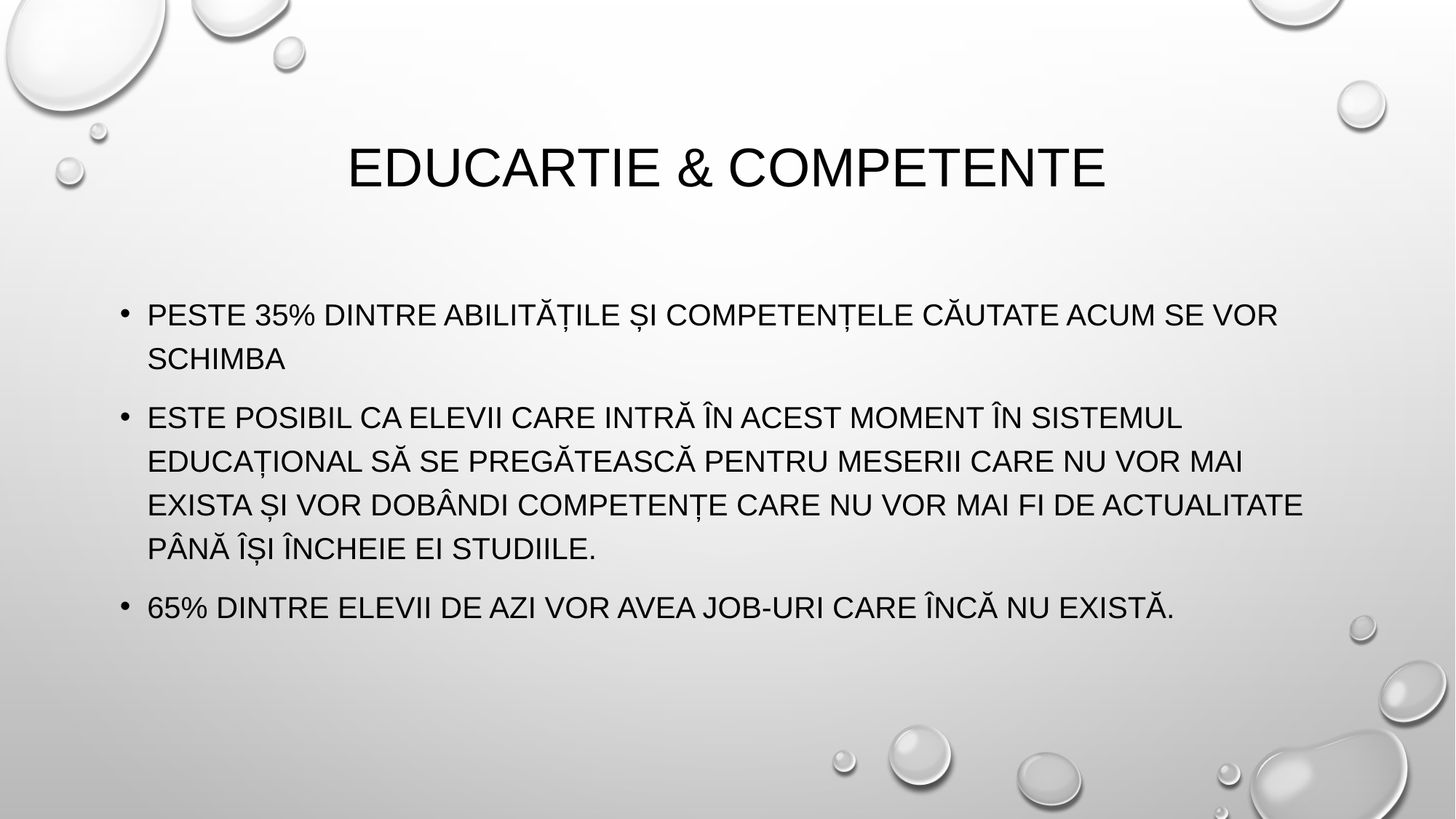

# Educartie & competente
Peste 35% dintre abilitățile și competențele căutate acum se vor schimba
Este posibil ca elevii care intră în acest moment în sistemul educațional să se pregătească pentru meserii care nu vor mai exista și vor dobândi competențe care nu vor mai fi de actualitate până își încheie ei studiile.
65% dintre elevii de azi vor avea job-uri care încă nu există.